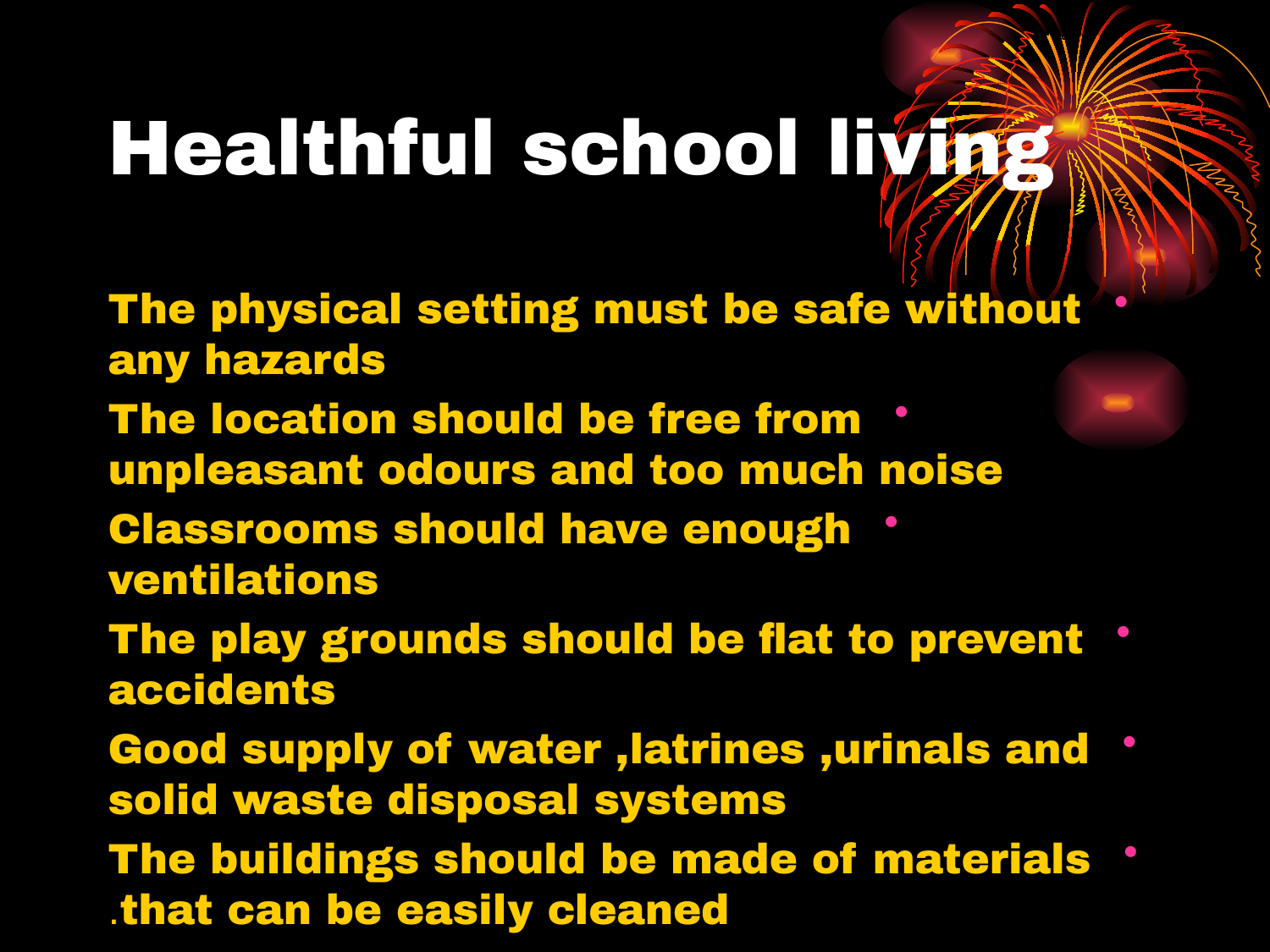

# Healthful school living
The physical setting must be safe without any hazards
The location should be free from unpleasant odours and too much noise
Classrooms should have enough ventilations
The play grounds should be flat to prevent accidents
Good supply of water ,latrines ,urinals and solid waste disposal systems
The buildings should be made of materials that can be easily cleaned.